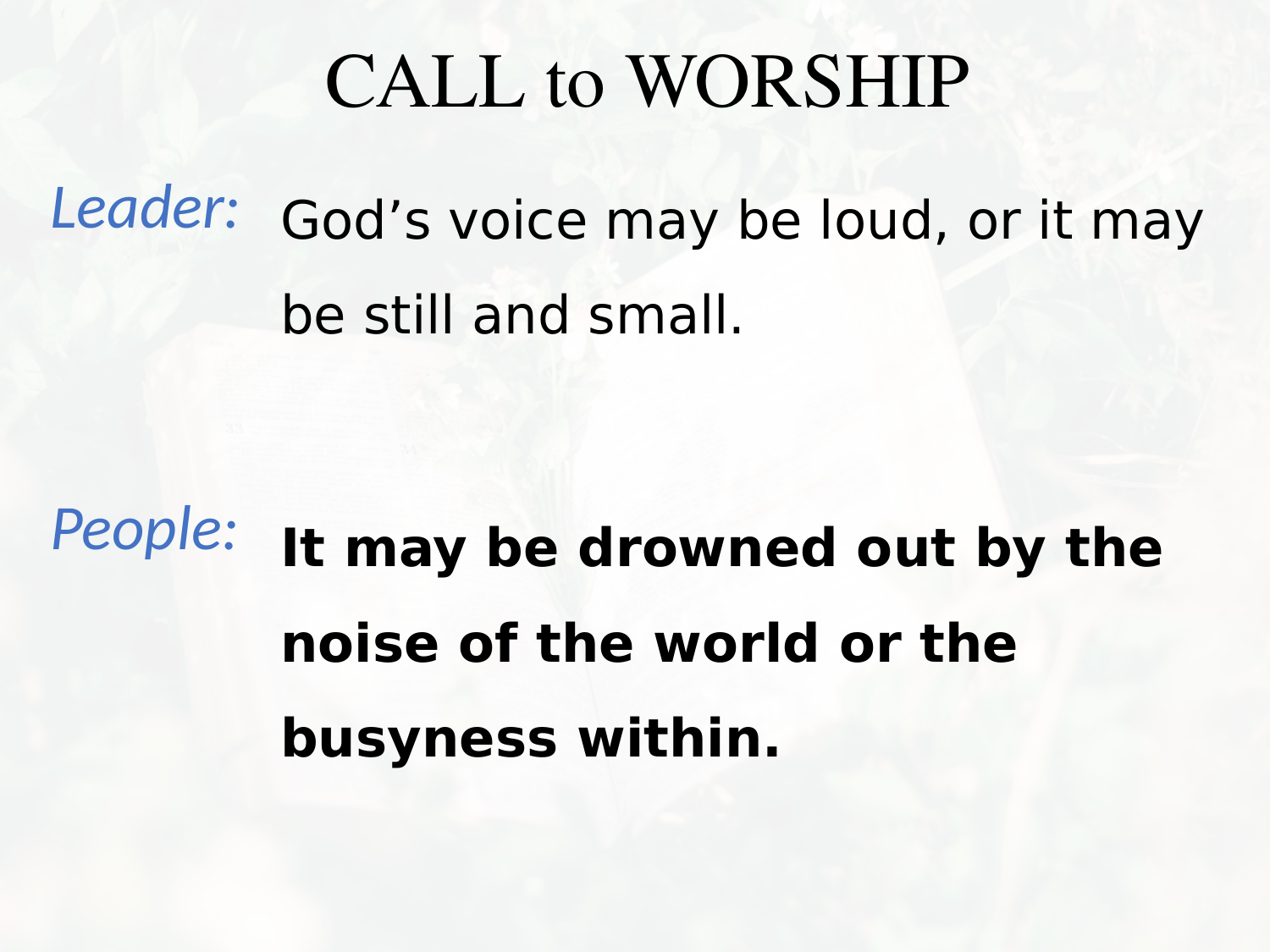

God’s voice may be loud, or it may be still and small.
It may be drowned out by the noise of the world or the busyness within.